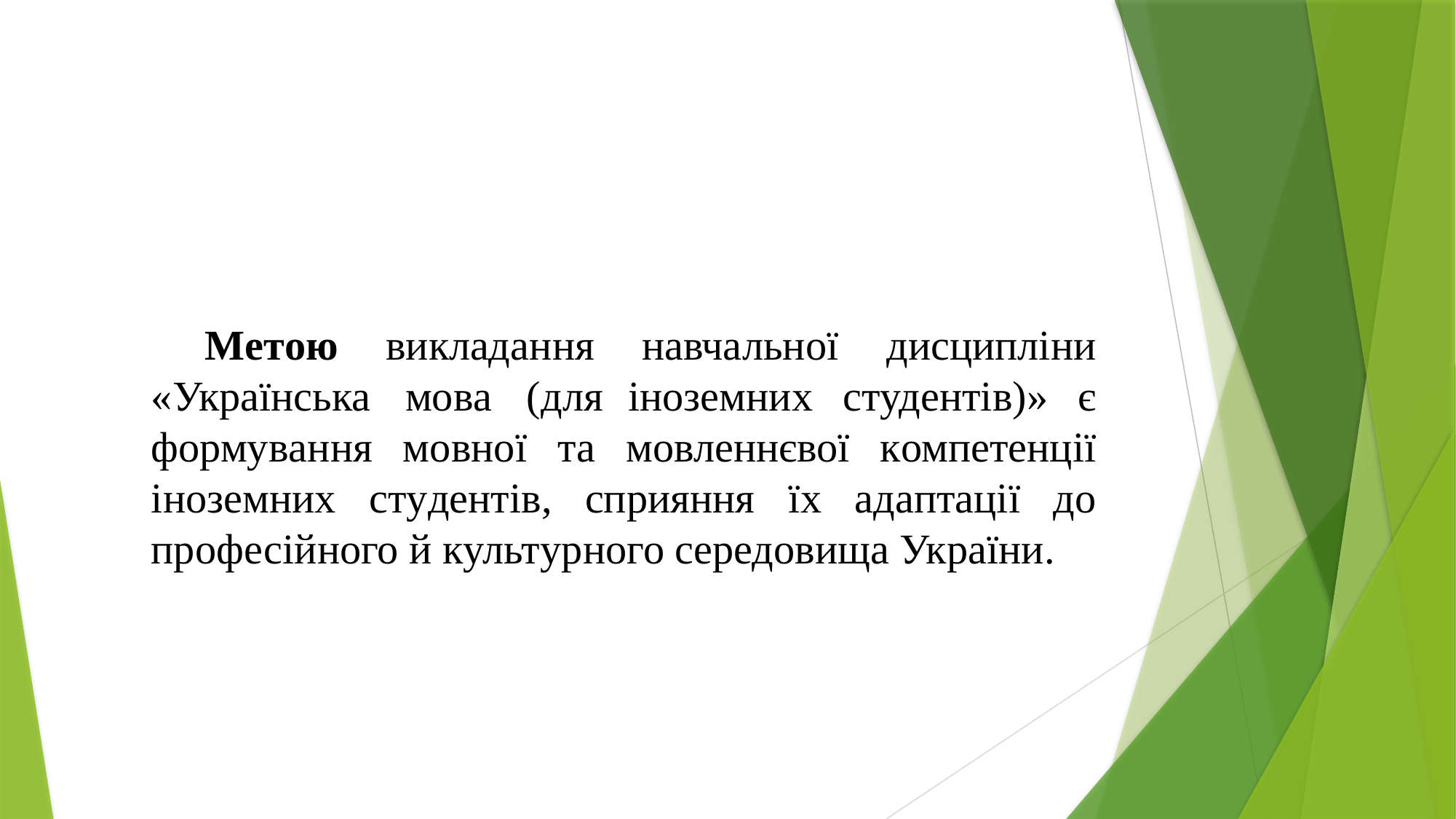

Метою викладання навчальної дисципліни «Українська мова (для іноземних студентів)» є формування мовної та мовленнєвої компетенції іноземних студентів, сприяння їх адаптації до професійного й культурного середовища України.